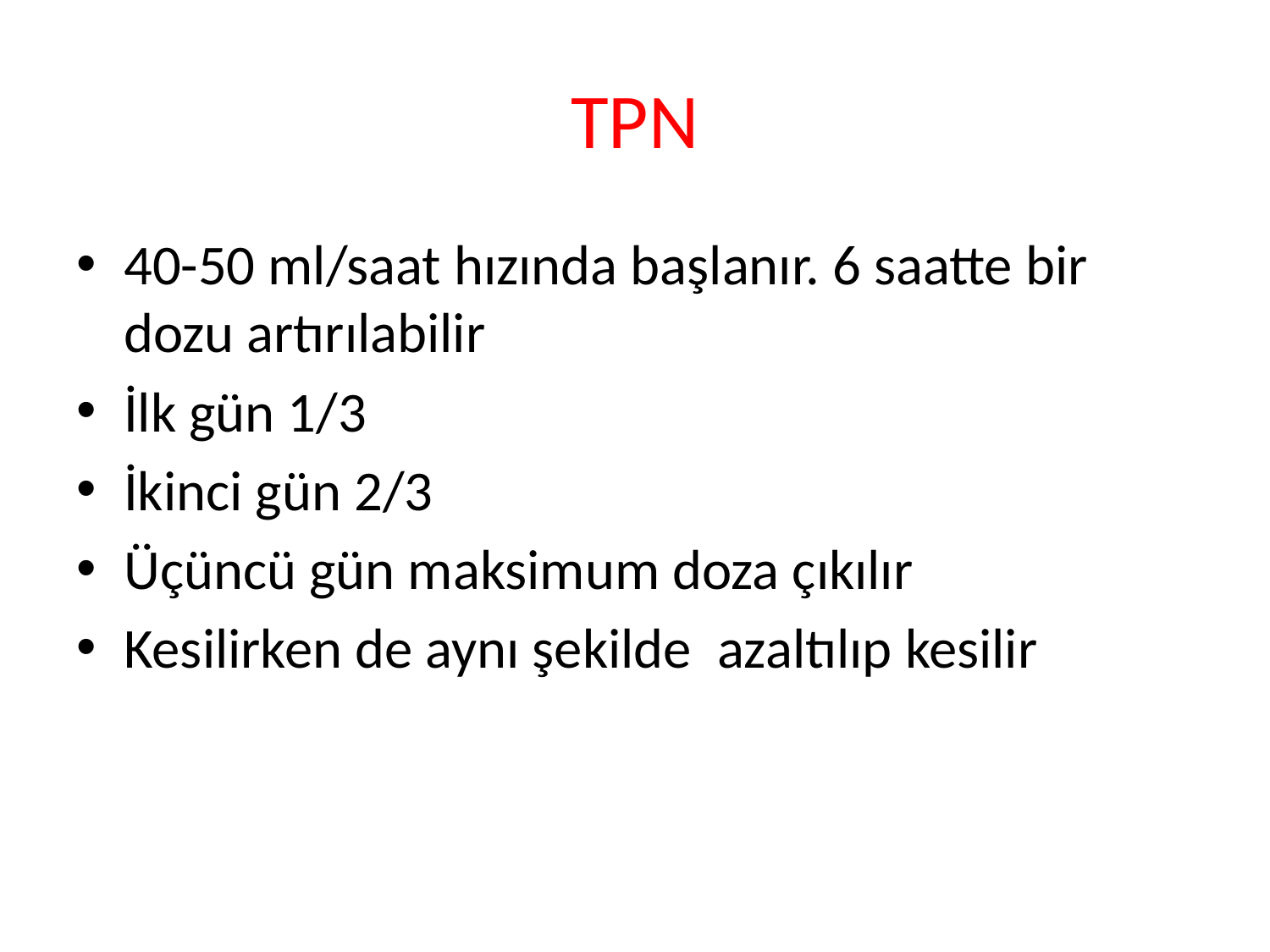

# TPN
40-50 ml/saat hızında başlanır. 6 saatte bir dozu artırılabilir
İlk gün 1/3
İkinci gün 2/3
Üçüncü gün maksimum doza çıkılır
Kesilirken de aynı şekilde  azaltılıp kesilir